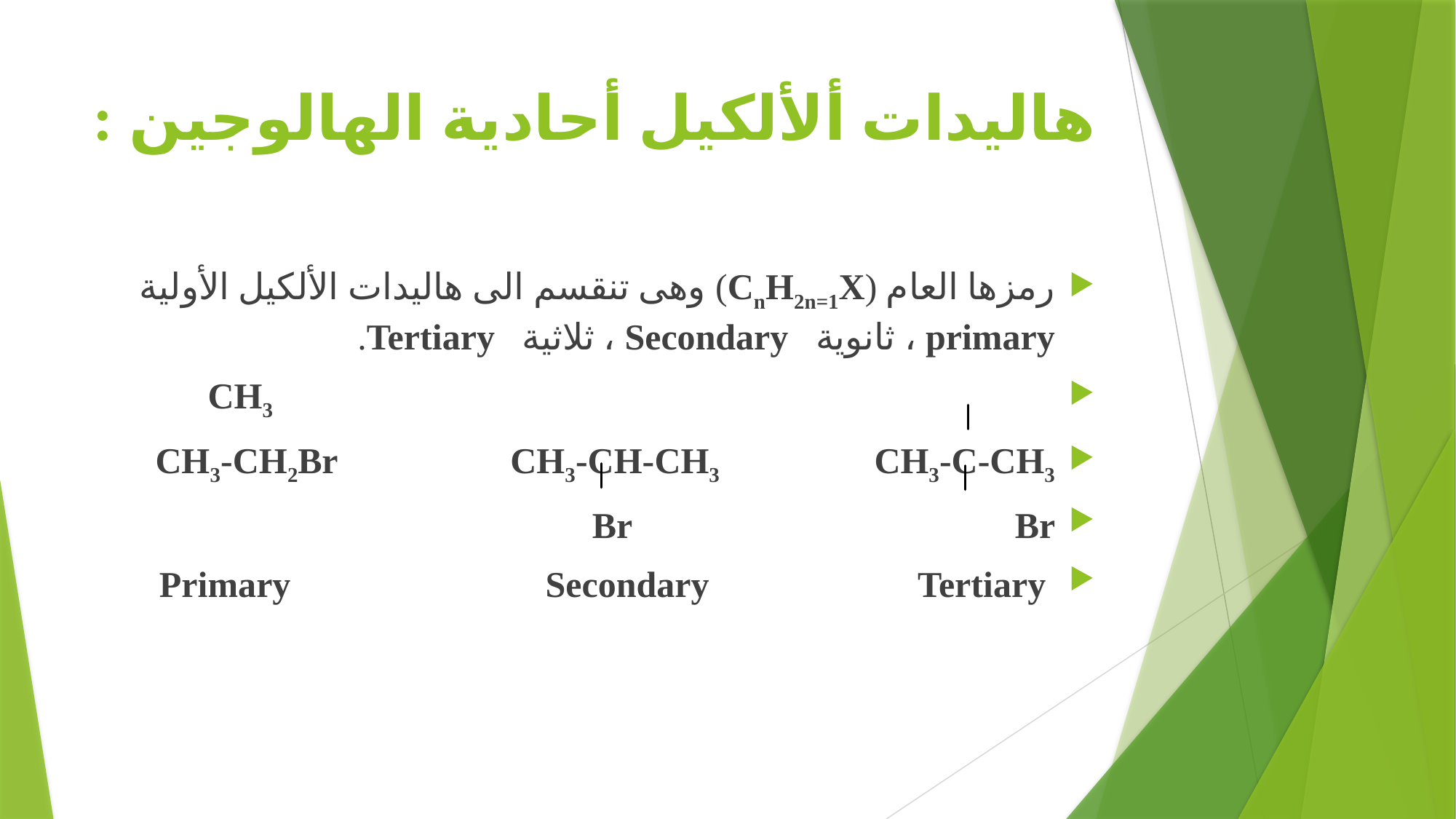

# هاليدات ألألكيل أحادية الهالوجين :
رمزها العام (CnH2n=1X) وهى تنقسم الى هاليدات الألكيل الأولية primary ، ثانوية   Secondary ، ثلاثية   Tertiary.
                                                                                      CH3
CH3-CH2Br                   CH3-CH-CH3                 CH3-C-CH3
Br                                          Br
 Primary                            Secondary                       Tertiary